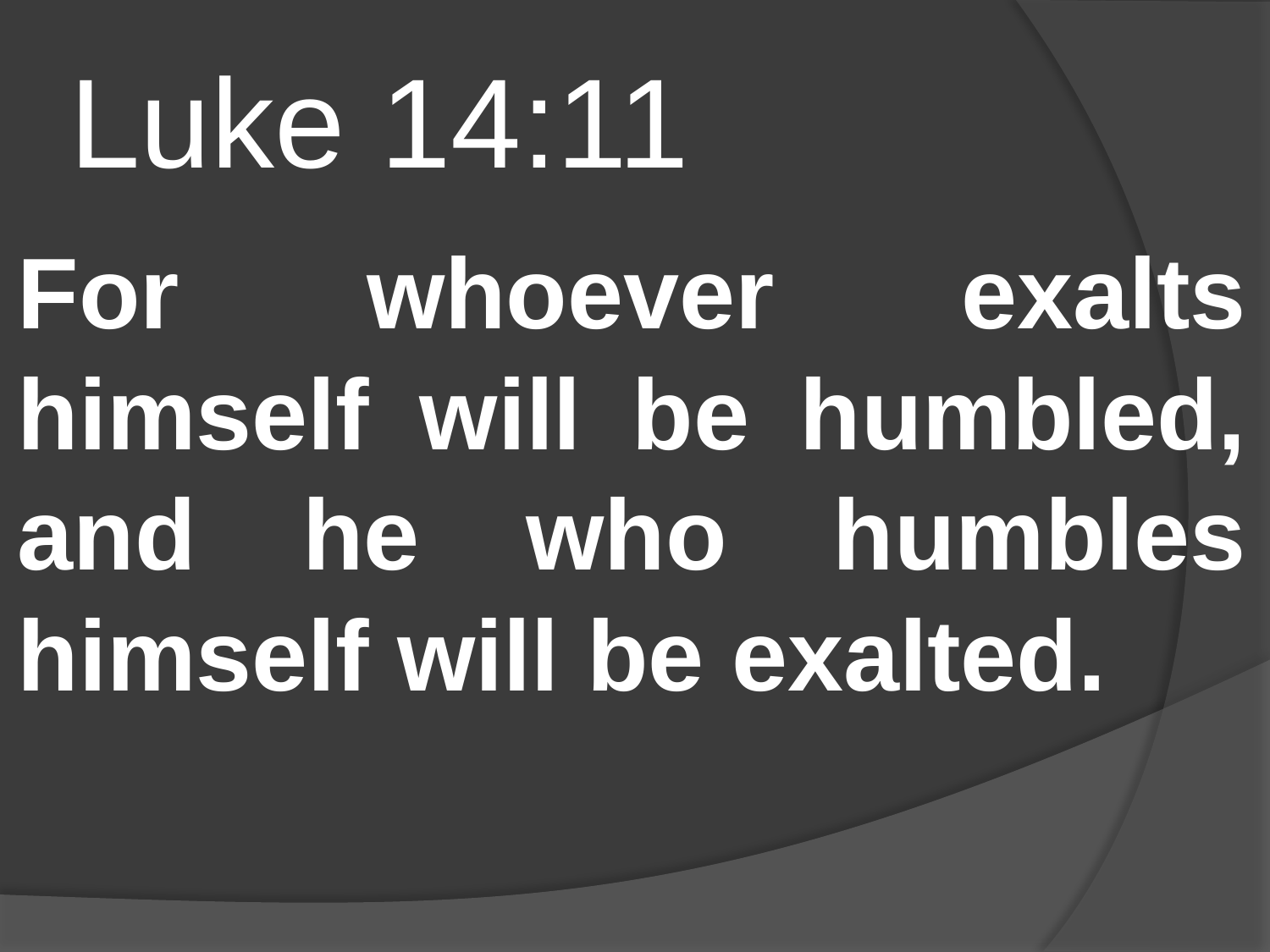

# Luke 14:11
For whoever exalts himself will be humbled, and he who humbles himself will be exalted.